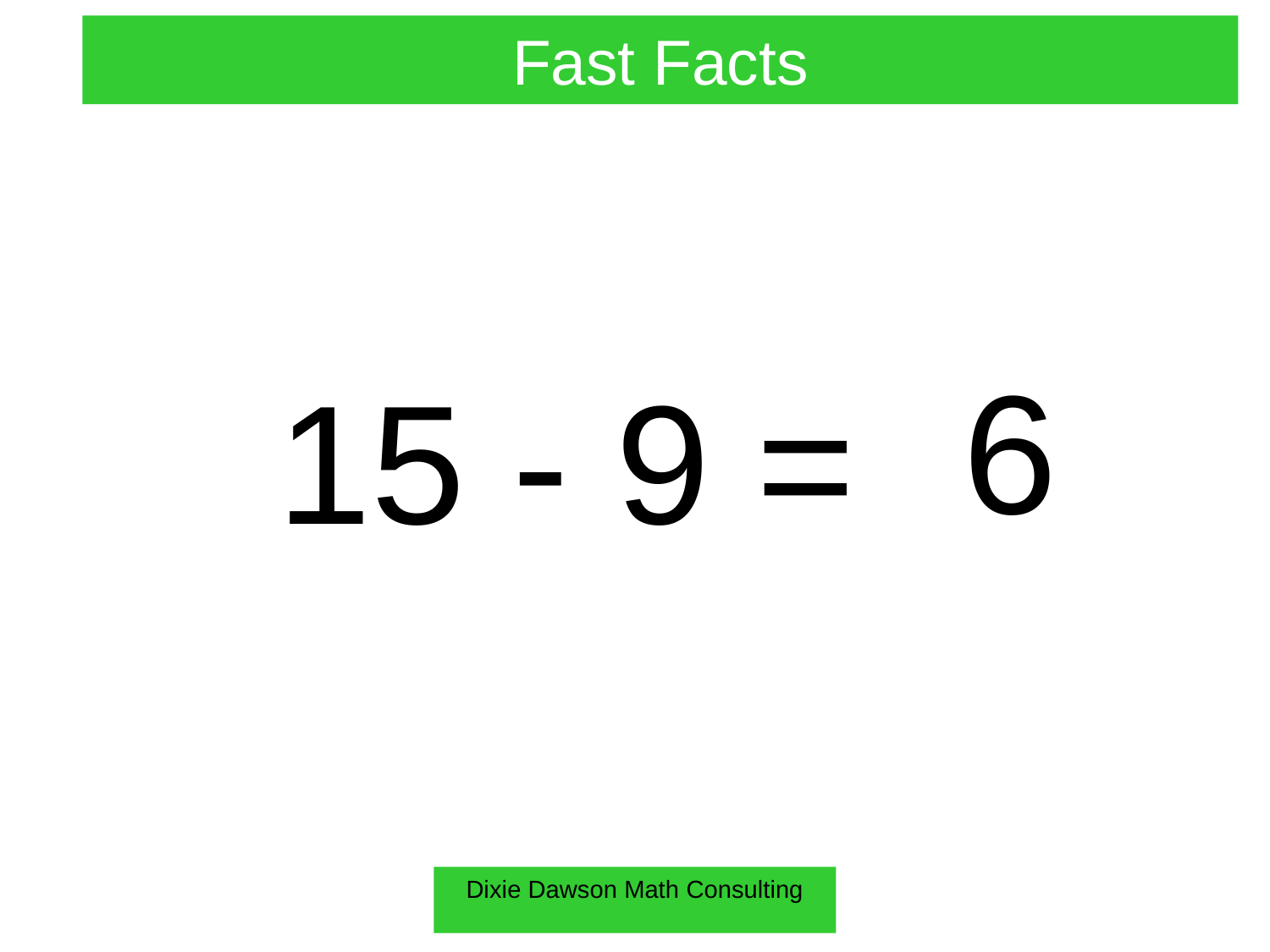

Fast Facts
6
15 - 9 =
Dixie Dawson Math Consulting